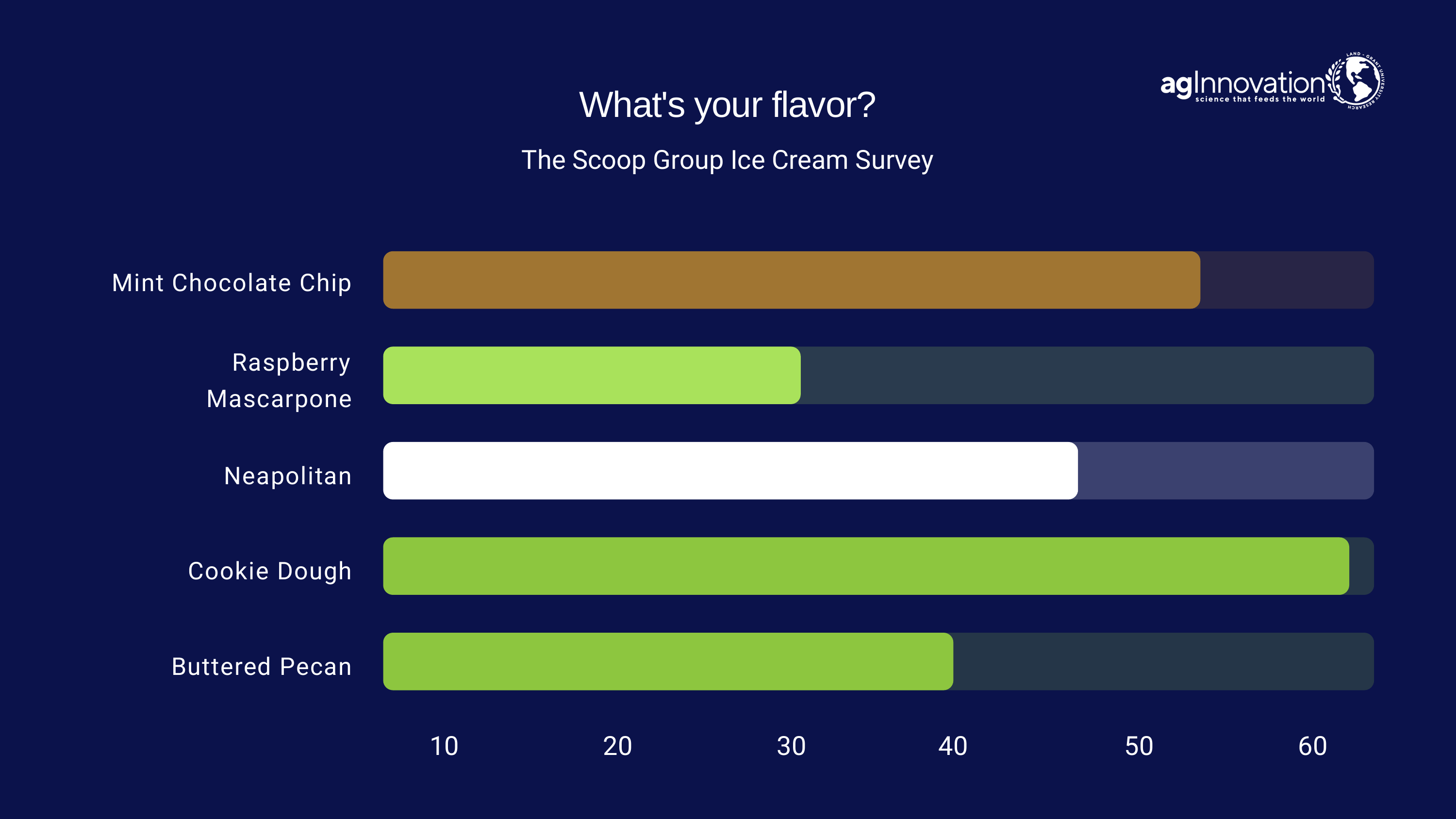

What's your flavor?
The Scoop Group Ice Cream Survey

Mint Chocolate Chip
Raspberry Mascarpone

Neapolitan

Cookie Dough

Buttered Pecan
10
20
30
40
50
60